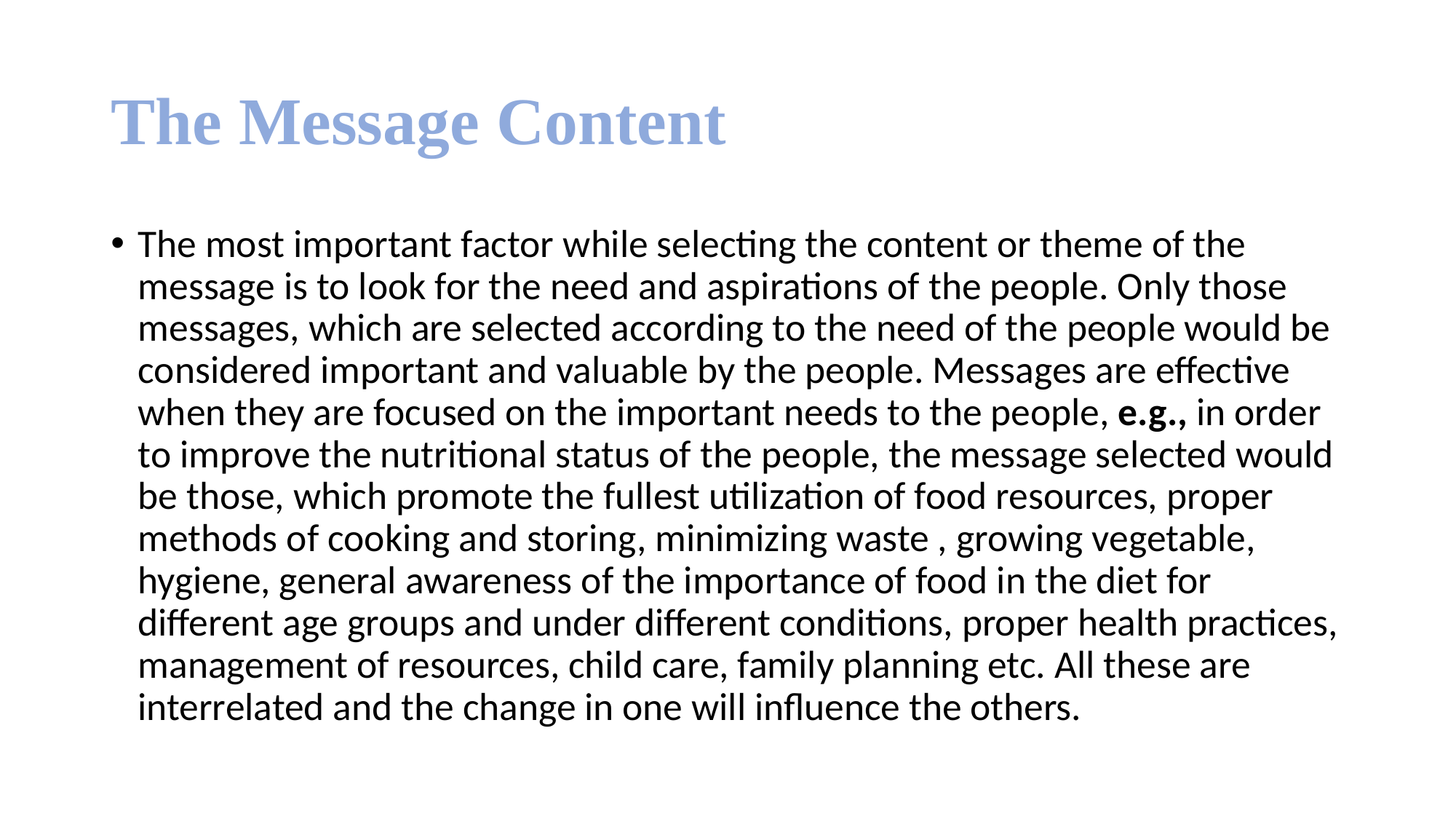

# The Message Content
The most important factor while selecting the content or theme of the message is to look for the need and aspirations of the people. Only those messages, which are selected according to the need of the people would be considered important and valuable by the people. Messages are effective when they are focused on the important needs to the people, e.g., in order to improve the nutritional status of the people, the message selected would be those, which promote the fullest utilization of food resources, proper methods of cooking and storing, minimizing waste , growing vegetable, hygiene, general awareness of the importance of food in the diet for different age groups and under different conditions, proper health practices, management of resources, child care, family planning etc. All these are interrelated and the change in one will influence the others.